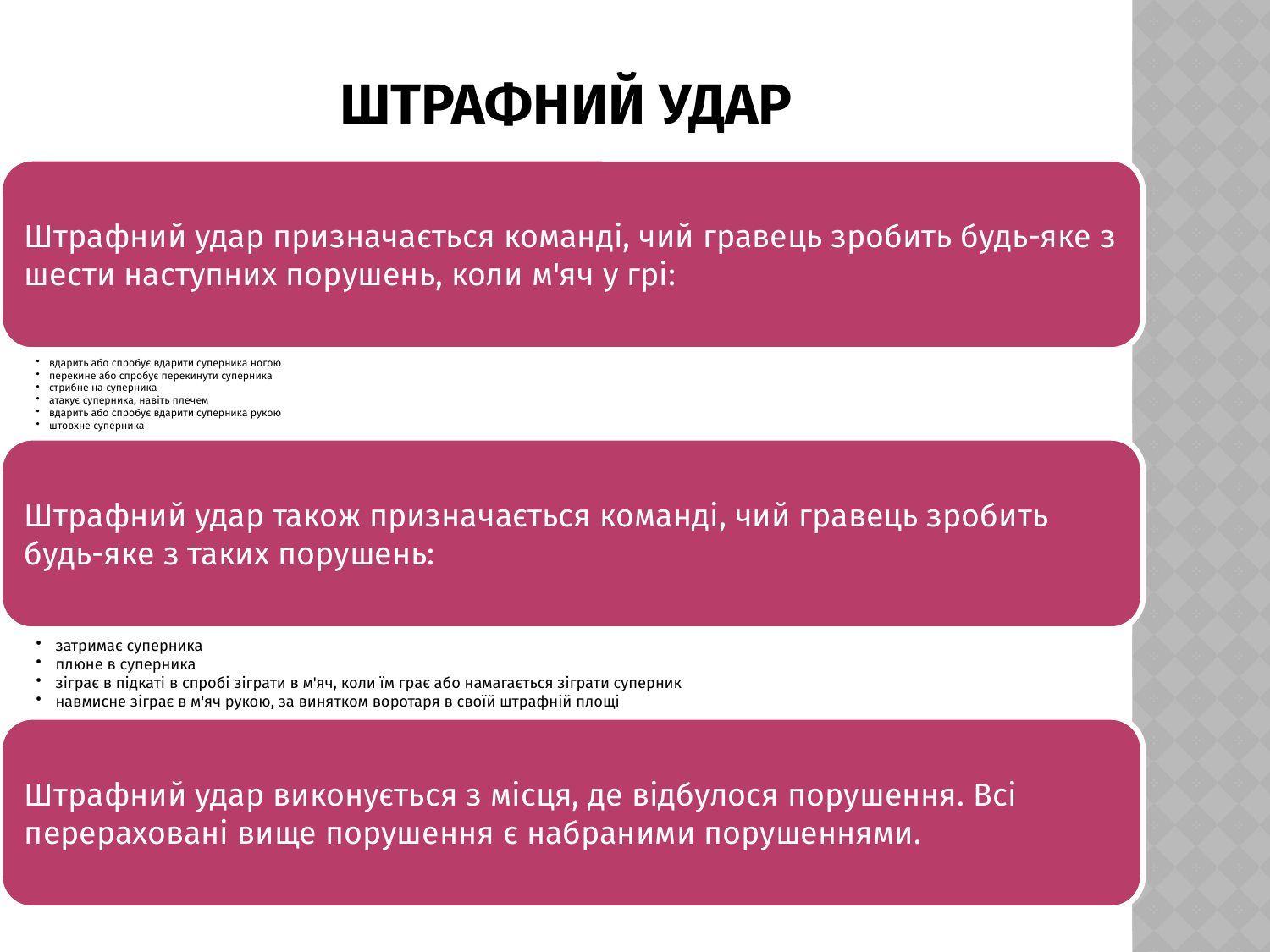

# Штрафний удар
Штрафний удар призначається команді, чий гравець зробить будь-яке з шести наступних порушень, коли м'яч у грі:
вдарить або спробує вдарити суперника ногою
перекине або спробує перекинути суперника
стрибне на суперника
атакує суперника, навіть плечем
вдарить або спробує вдарити суперника рукою
штовхне суперника
Штрафний удар також призначається команді, чий гравець зробить будь-яке з таких порушень:
затримає суперника
плюне в суперника
зіграє в підкаті в спробі зіграти в м'яч, коли їм грає або намагається зіграти суперник
навмисне зіграє в м'яч рукою, за винятком воротаря в своїй штрафній площі
Штрафний удар виконується з місця, де відбулося порушення. Всі перераховані вище порушення є набраними порушеннями.